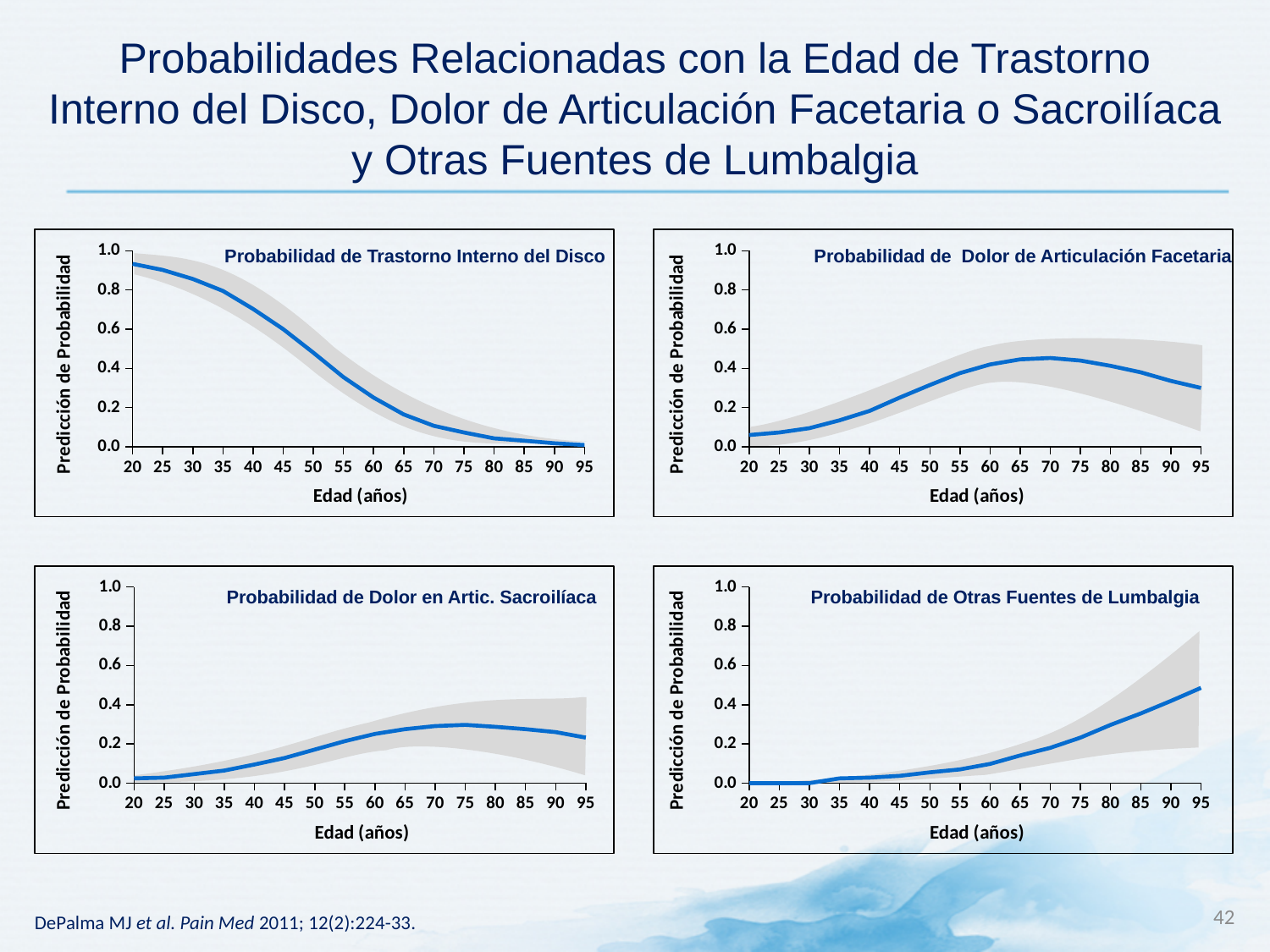

# Probabilidades Relacionadas con la Edad de Trastorno Interno del Disco, Dolor de Articulación Facetaria o Sacroilíaca y Otras Fuentes de Lumbalgia

### Chart

| Category | Y-Values |
|---|---|

### Chart

| Category | Y-Values |
|---|---|
Probabilidad de Trastorno Interno del Disco
Probabilidad de  Dolor de Articulación Facetaria

### Chart

| Category | Y-Values |
|---|---|

### Chart

| Category | Y-Values |
|---|---|
Probabilidad de Dolor en Artic. Sacroilíaca
Probabilidad de Otras Fuentes de Lumbalgia

DePalma MJ et al. Pain Med 2011; 12(2):224-33.
42